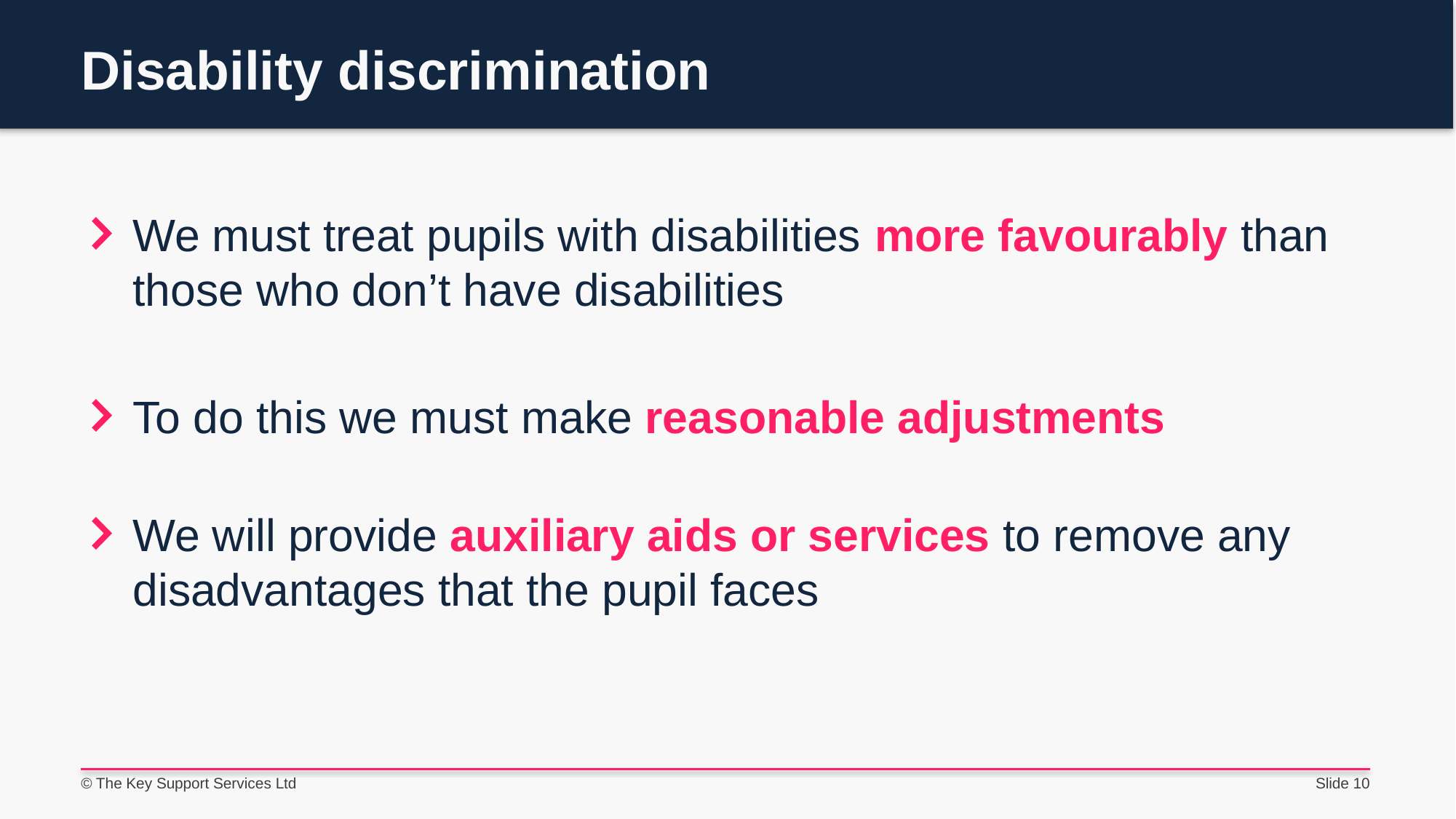

# Disability discrimination

We must treat pupils with disabilities more favourably than those who don’t have disabilities

To do this we must make reasonable adjustments
We will provide auxiliary aids or services to remove any disadvantages that the pupil faces

© The Key Support Services Ltd
 Slide 10